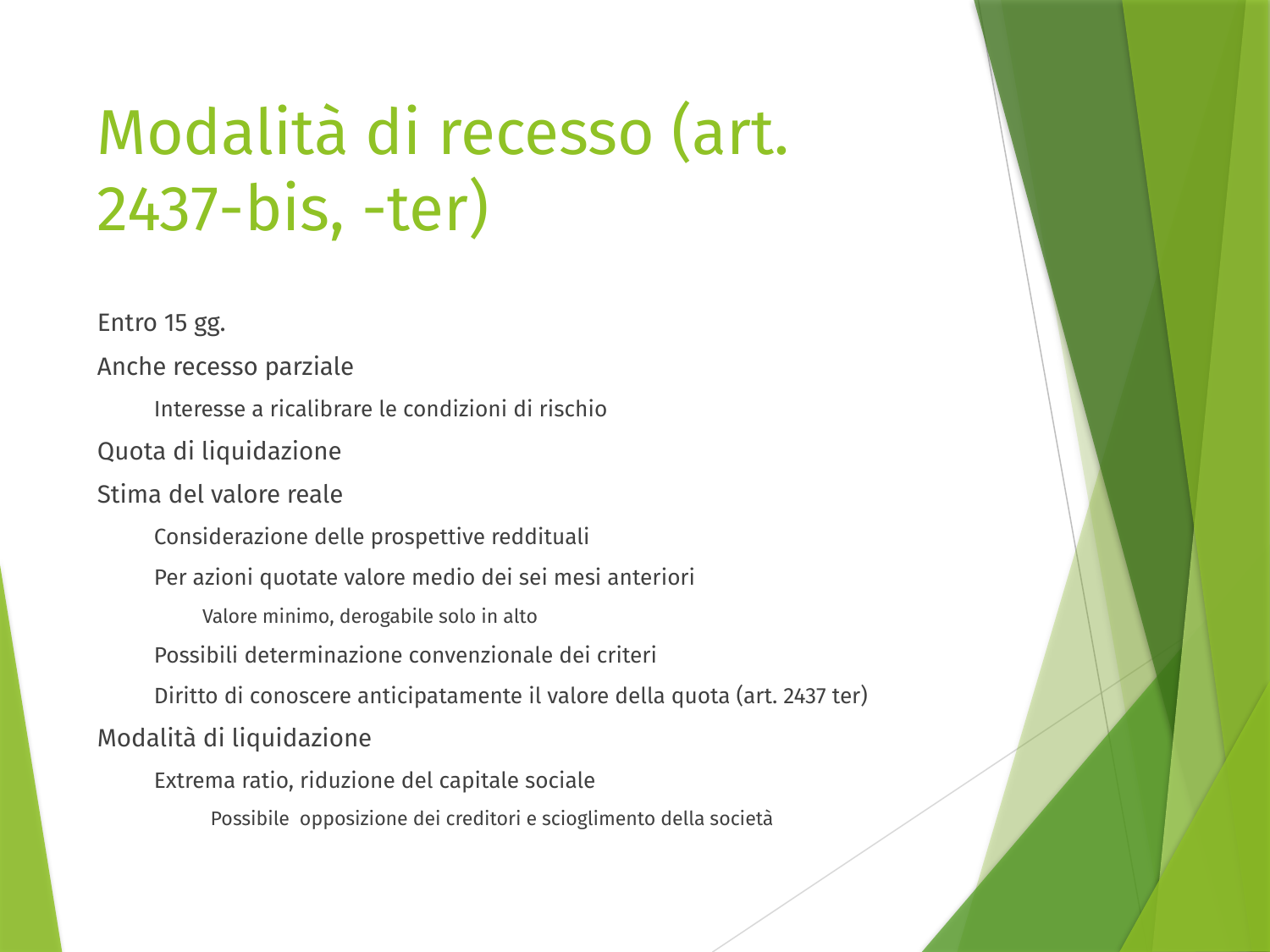

# Modalità di recesso (art. 2437-bis, -ter)
Entro 15 gg.
Anche recesso parziale
Interesse a ricalibrare le condizioni di rischio
Quota di liquidazione
Stima del valore reale
Considerazione delle prospettive reddituali
Per azioni quotate valore medio dei sei mesi anteriori
Valore minimo, derogabile solo in alto
Possibili determinazione convenzionale dei criteri
Diritto di conoscere anticipatamente il valore della quota (art. 2437 ter)
Modalità di liquidazione
Extrema ratio, riduzione del capitale sociale
Possibile  opposizione dei creditori e scioglimento della società